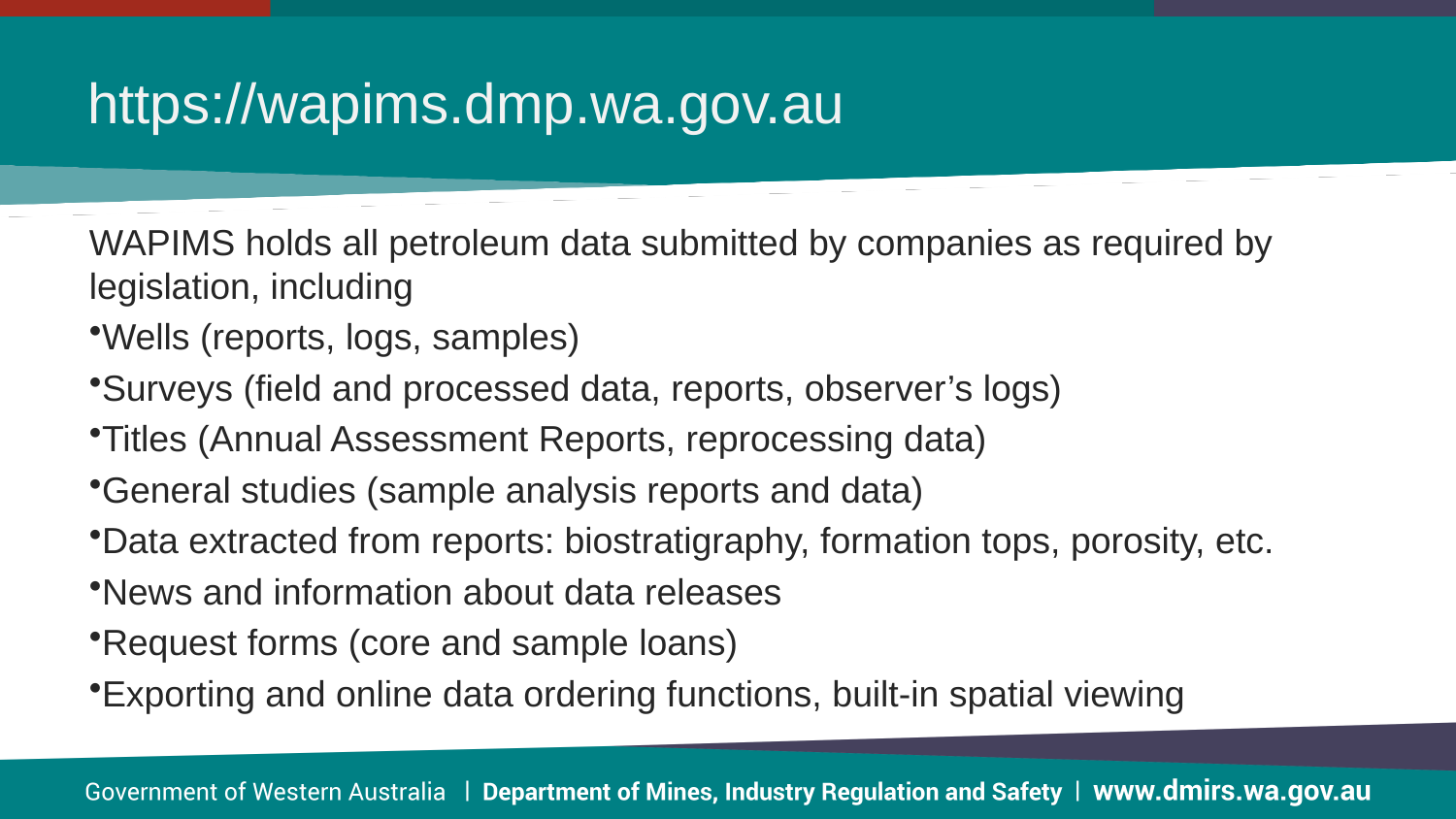

# https://wapims.dmp.wa.gov.au
WAPIMS holds all petroleum data submitted by companies as required by legislation, including
Wells (reports, logs, samples)
Surveys (field and processed data, reports, observer’s logs)
Titles (Annual Assessment Reports, reprocessing data)
General studies (sample analysis reports and data)
Data extracted from reports: biostratigraphy, formation tops, porosity, etc.
News and information about data releases
Request forms (core and sample loans)
Exporting and online data ordering functions, built-in spatial viewing